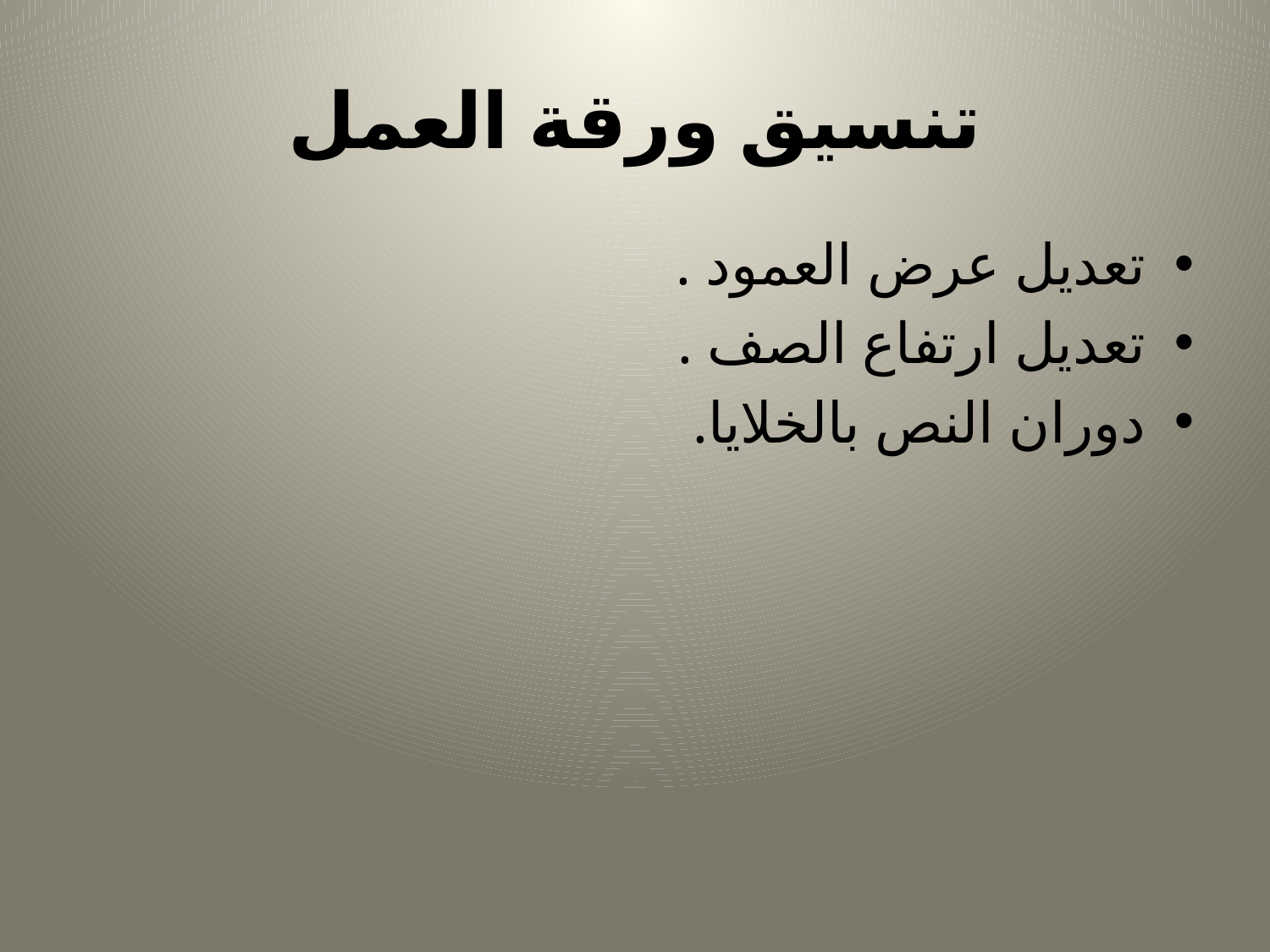

# تنسيق ورقة العمل
تعديل عرض العمود .
تعديل ارتفاع الصف .
دوران النص بالخلايا.